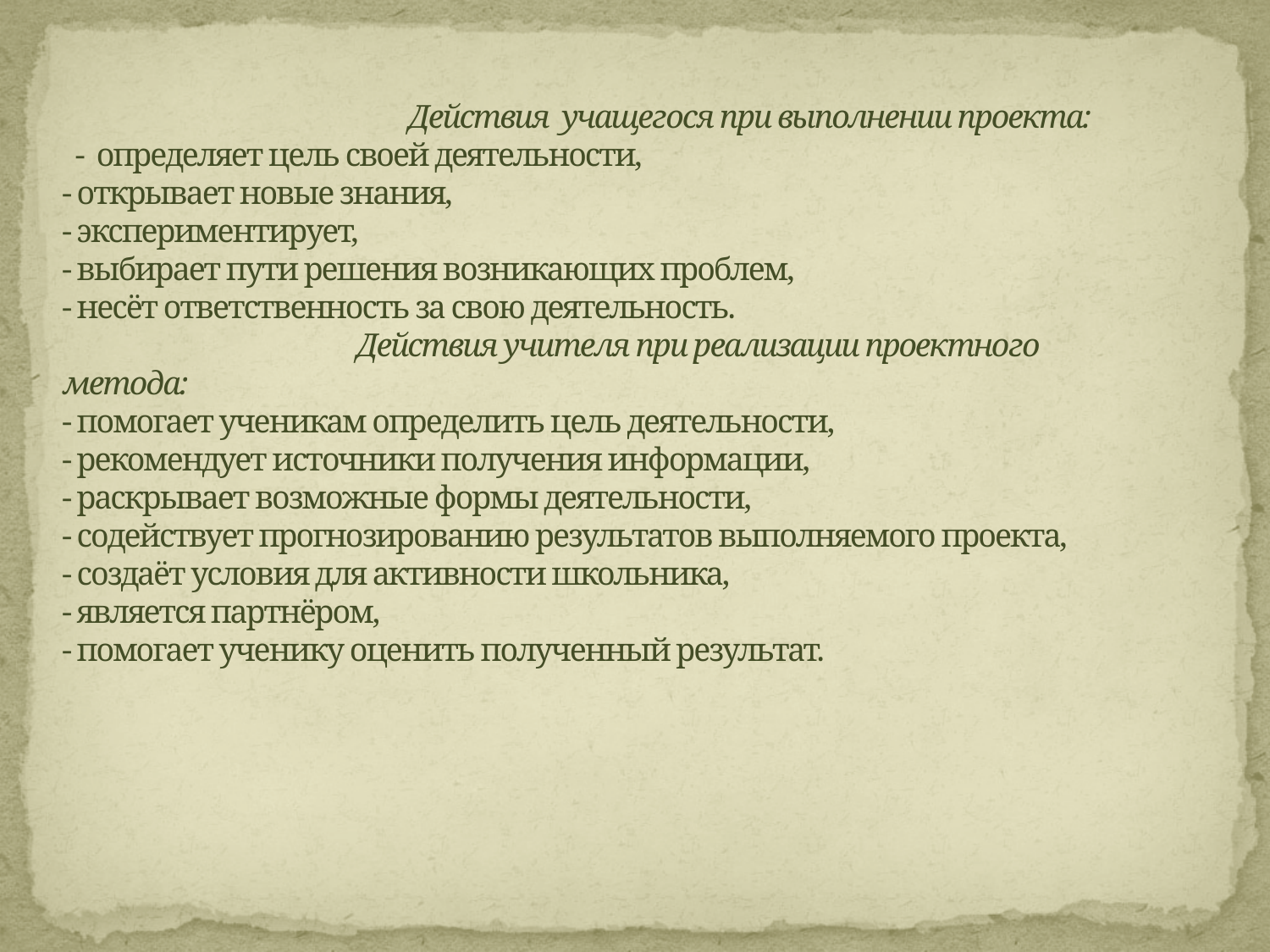

# Действия  учащегося при выполнении проекта: -  определяет цель своей деятельности, - открывает новые знания, - экспериментирует, - выбирает пути решения возникающих проблем, - несёт ответственность за свою деятельность. Действия учителя при реализации проектного метода: - помогает ученикам определить цель деятельности, - рекомендует источники получения информации, - раскрывает возможные формы деятельности, - содействует прогнозированию результатов выполняемого проекта, - создаёт условия для активности школьника, - является партнёром, - помогает ученику оценить полученный результат.